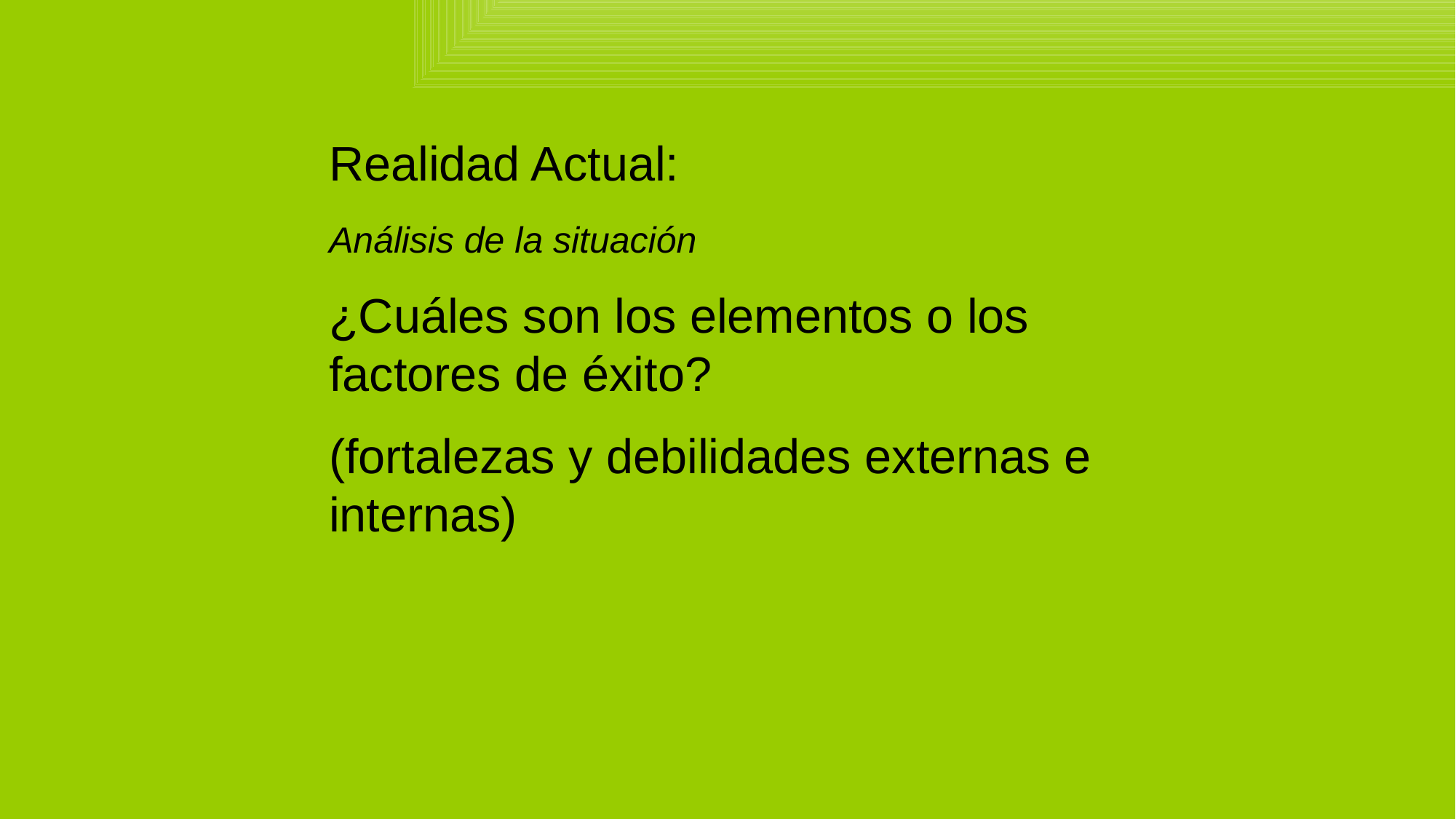

Realidad Actual:

Análisis de la situación
¿Cuáles son los elementos o los factores de éxito?
(fortalezas y debilidades externas e internas)